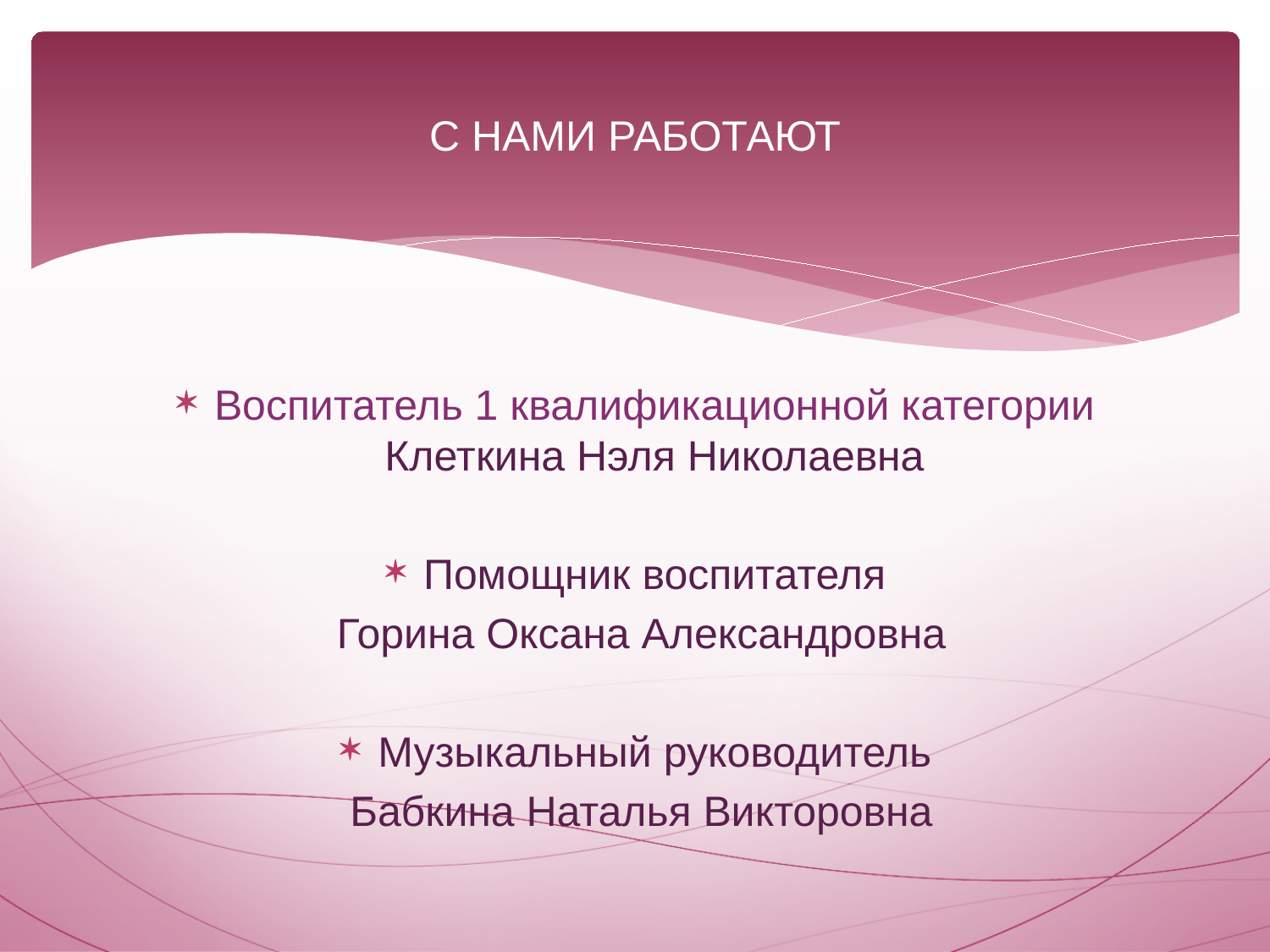

# С НАМИ РАБОТАЮТ
Воспитатель 1 квалификационной категории Клеткина Нэля Николаевна

Помощник воспитателя
 Горина Оксана Александровна

Музыкальный руководитель
 Бабкина Наталья Викторовна